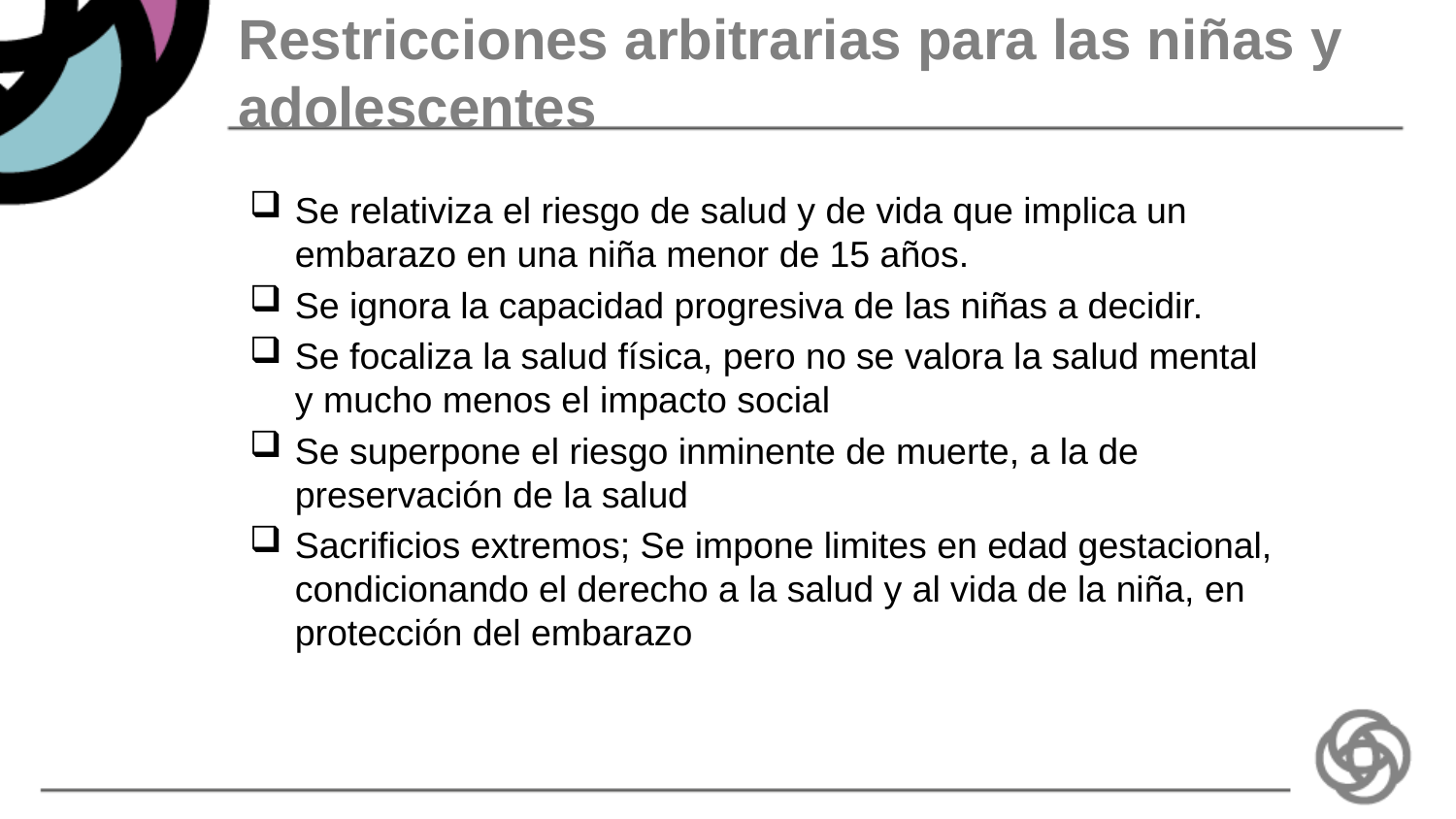

# Restricciones arbitrarias para las niñas y adolescentes
Se relativiza el riesgo de salud y de vida que implica un embarazo en una niña menor de 15 años.
Se ignora la capacidad progresiva de las niñas a decidir.
Se focaliza la salud física, pero no se valora la salud mental y mucho menos el impacto social
Se superpone el riesgo inminente de muerte, a la de preservación de la salud
Sacrificios extremos; Se impone limites en edad gestacional, condicionando el derecho a la salud y al vida de la niña, en protección del embarazo